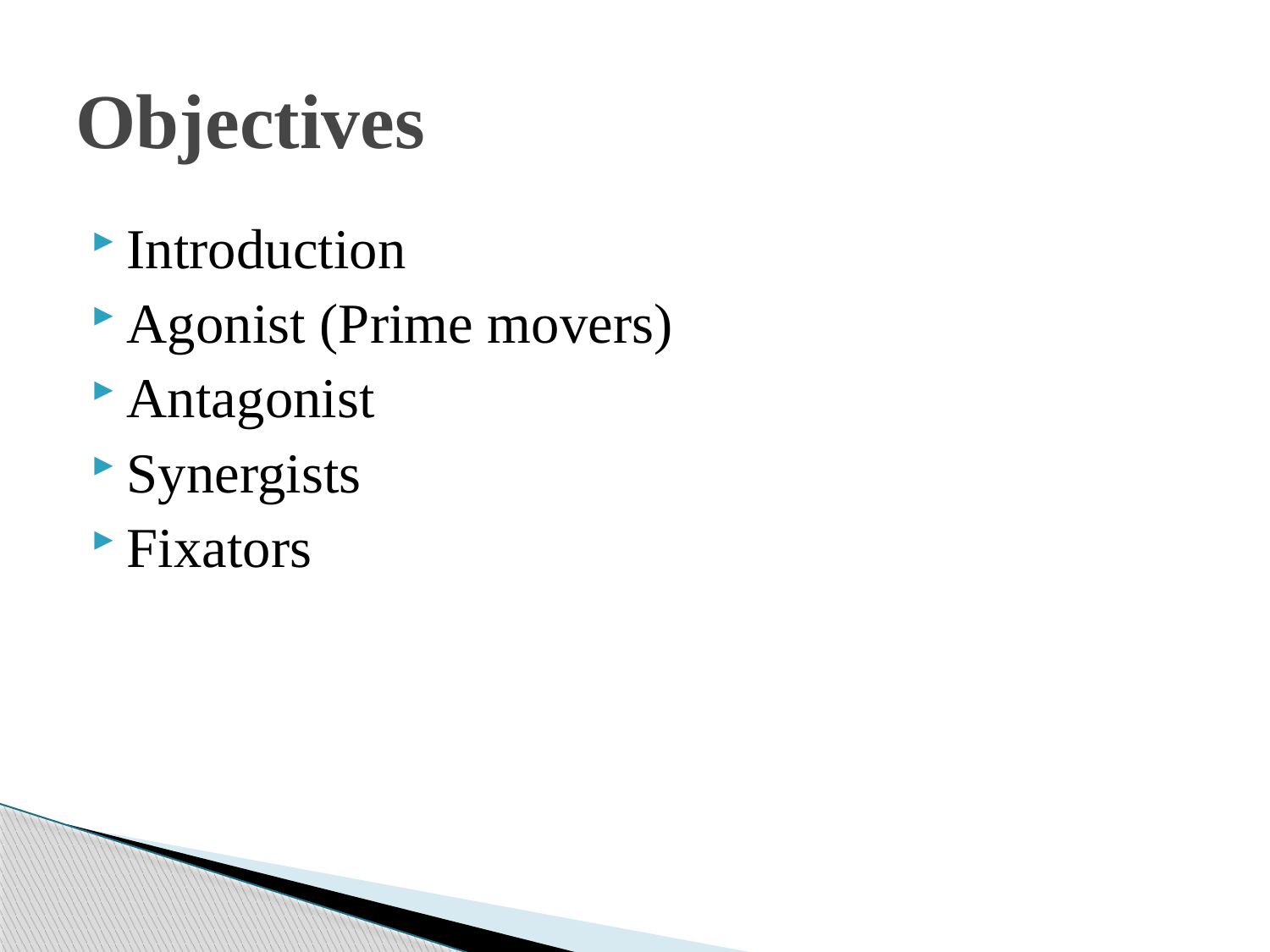

# Objectives
Introduction
Agonist (Prime movers)
Antagonist
Synergists
Fixators